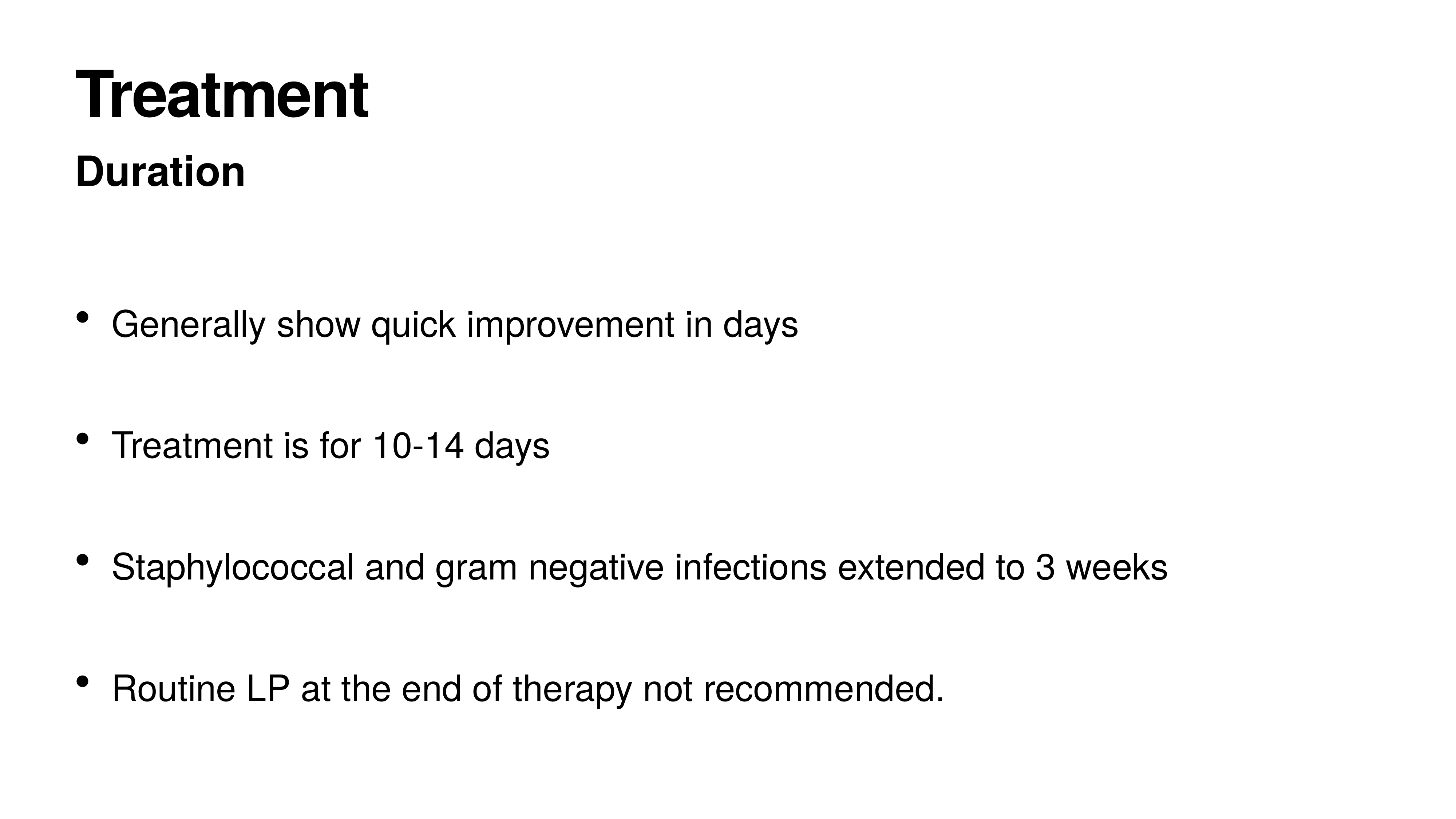

# Treatment
Duration
Generally show quick improvement in days
Treatment is for 10-14 days
Staphylococcal and gram negative infections extended to 3 weeks
Routine LP at the end of therapy not recommended.